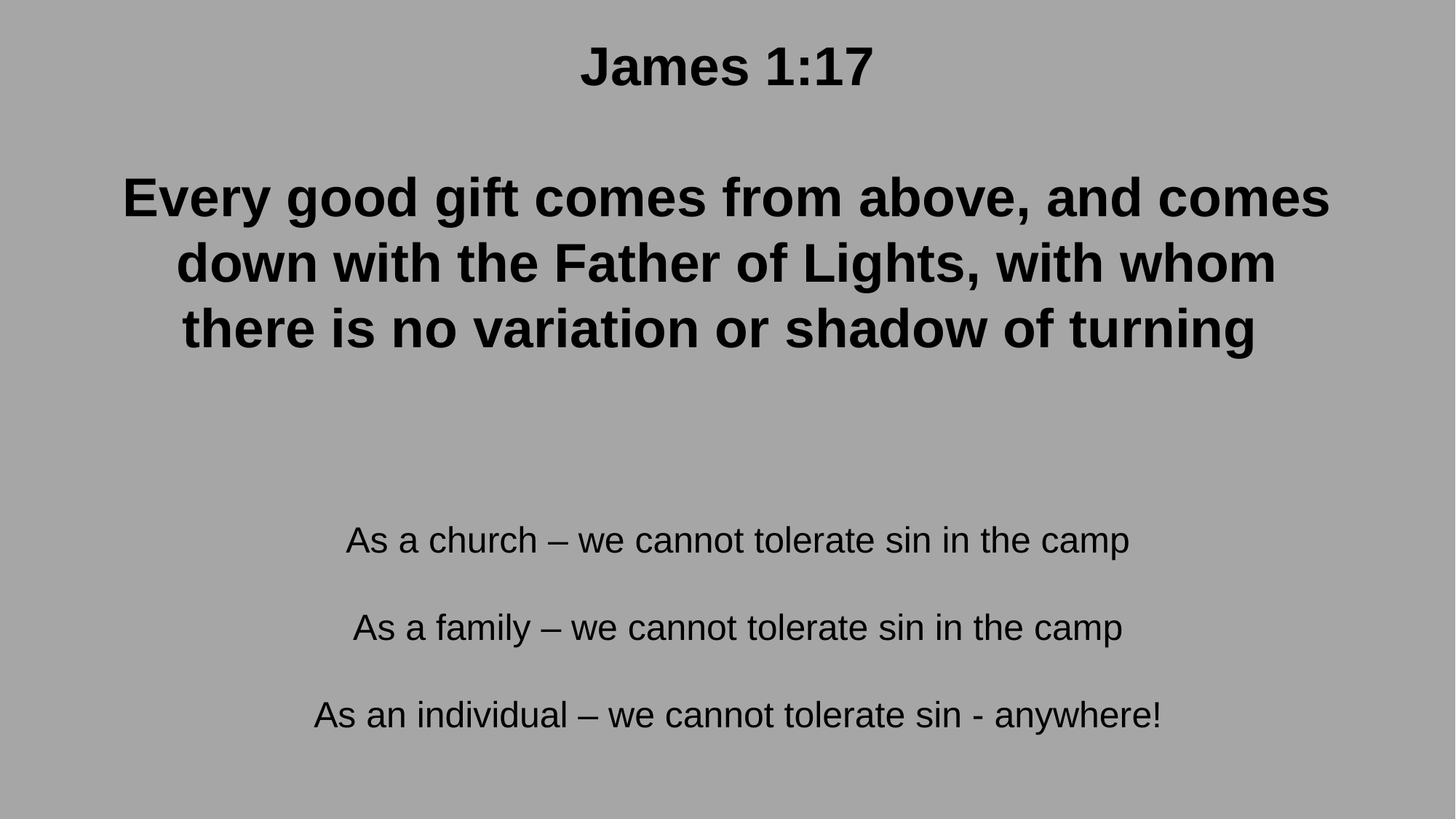

James 1:17

Every good gift comes from above, and comes down with the Father of Lights, with whom there is no variation or shadow of turning
As a church – we cannot tolerate sin in the camp

As a family – we cannot tolerate sin in the camp

As an individual – we cannot tolerate sin - anywhere!